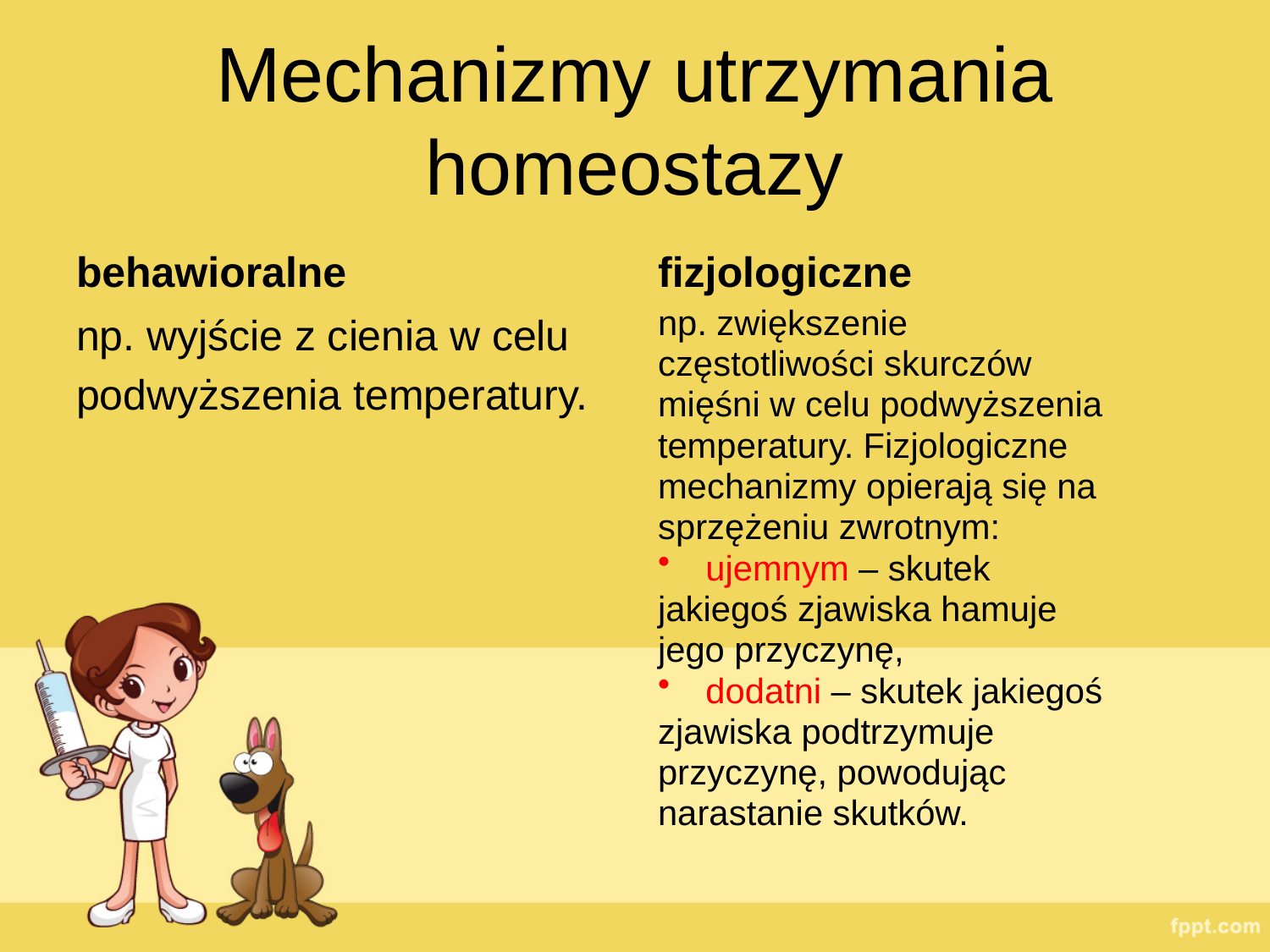

# Mechanizmy utrzymania homeostazy
behawioralne
fizjologiczne
np. wyjście z cienia w celu
podwyższenia temperatury.
np. zwiększenie
częstotliwości skurczów
mięśni w celu podwyższenia
temperatury. Fizjologiczne
mechanizmy opierają się na
sprzężeniu zwrotnym:
ujemnym – skutek
jakiegoś zjawiska hamuje
jego przyczynę,
dodatni – skutek jakiegoś
zjawiska podtrzymuje
przyczynę, powodując
narastanie skutków.